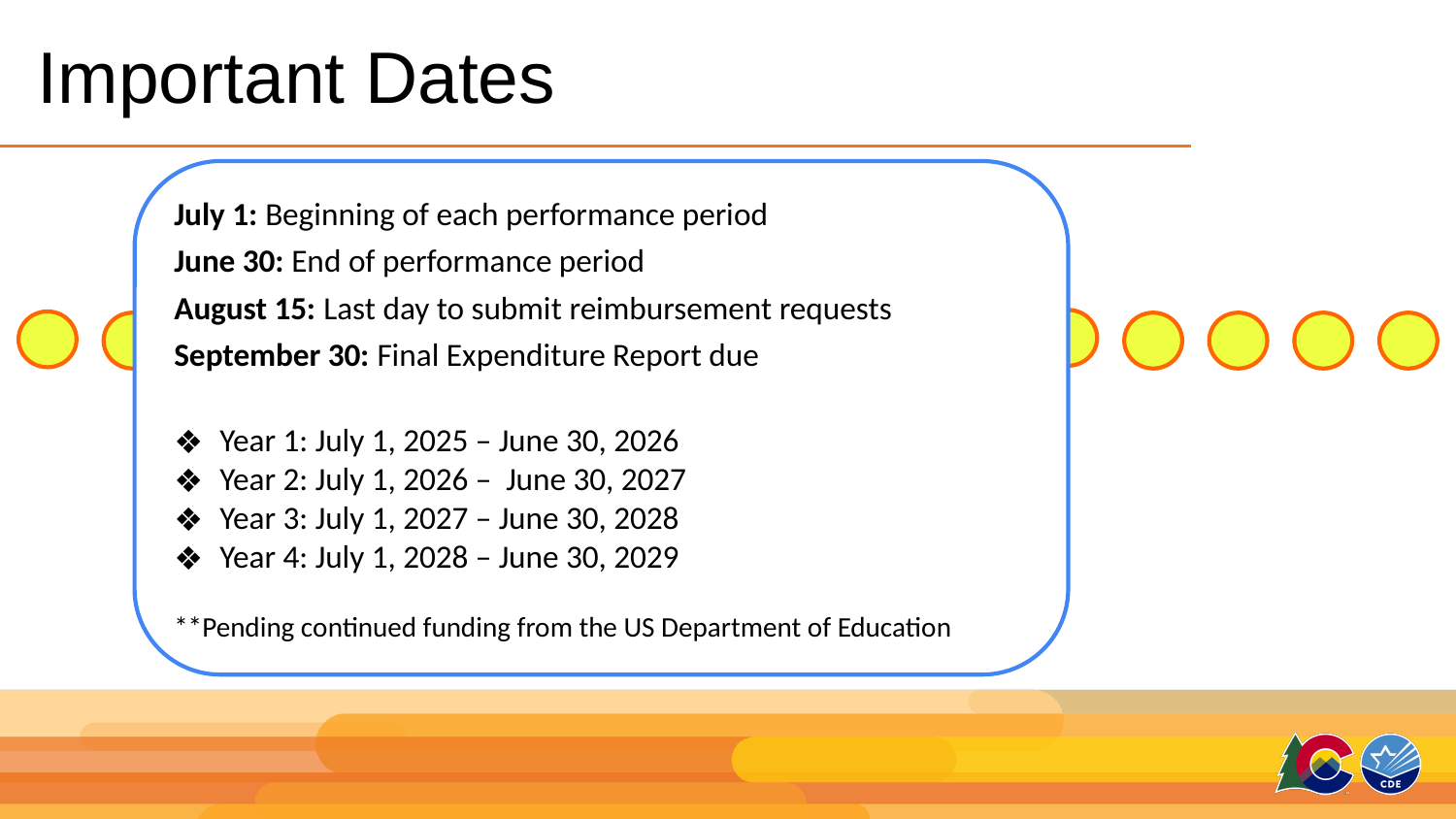

# Important Dates
July 1: Beginning of each performance period
June 30: End of performance period
August 15: Last day to submit reimbursement requests
September 30: Final Expenditure Report due

Year 1: July 1, 2025 – June 30, 2026
Year 2: July 1, 2026 –  June 30, 2027
Year 3: July 1, 2027 – June 30, 2028
Year 4: July 1, 2028 – June 30, 2029

**Pending continued funding from the US Department of Education